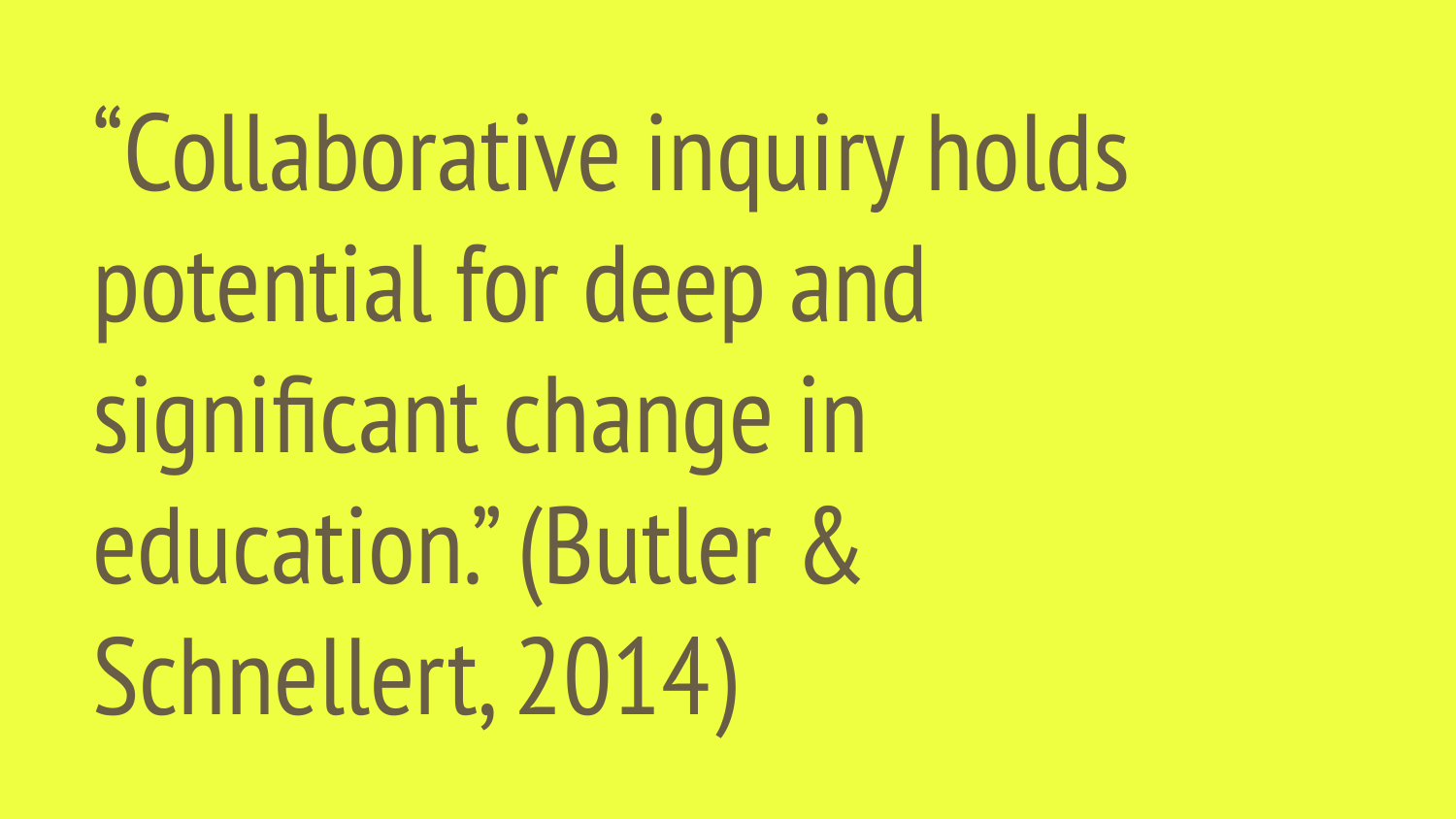

# “Collaborative inquiry holds potential for deep and significant change in education.” (Butler & Schnellert, 2014)